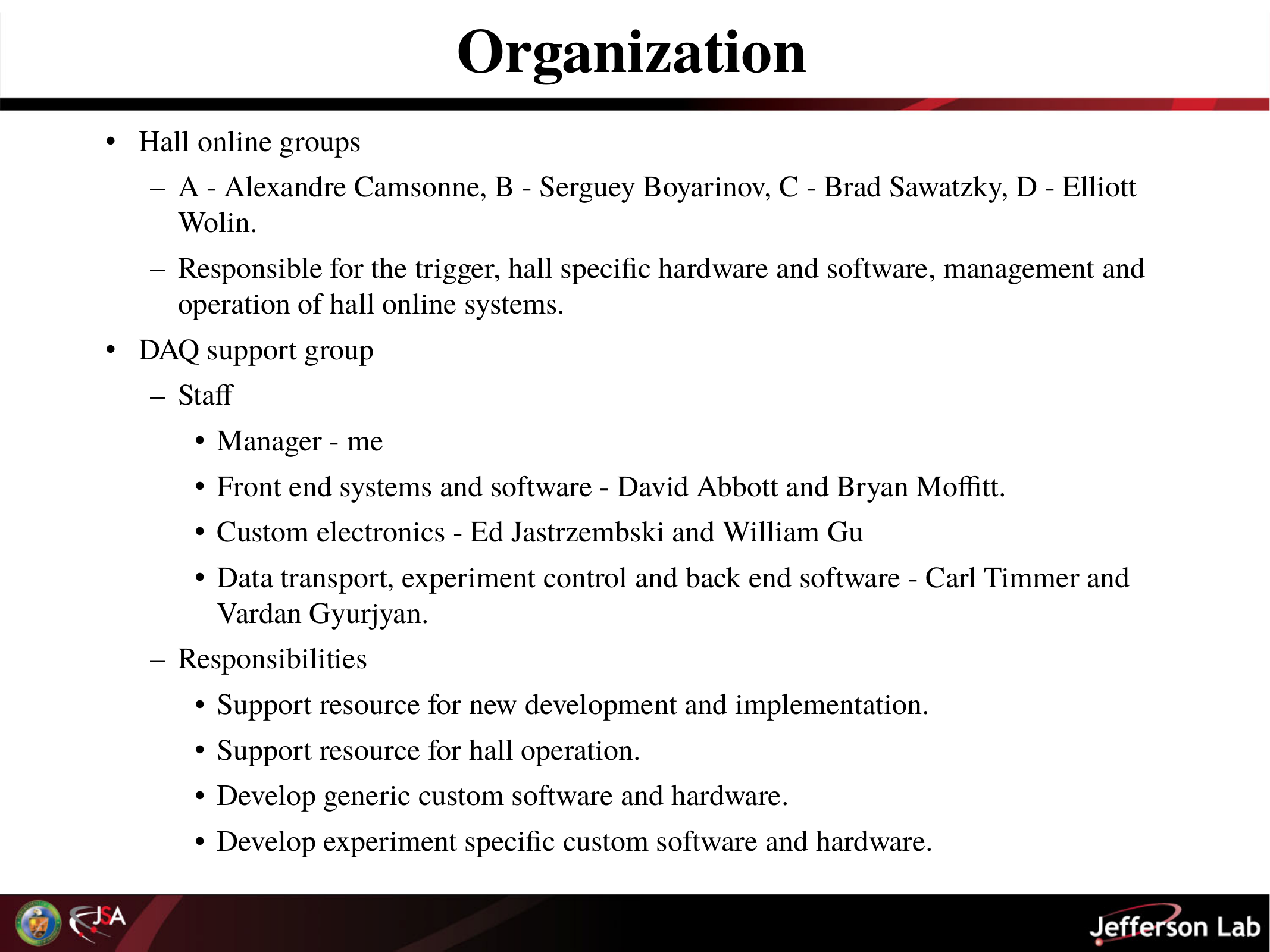

# Organization
Hall online groups
A - Alexandre Camsonne, B - Serguey Boyarinov, C - Brad Sawatzky, D - Elliott Wolin.
Responsible for the trigger, hall specific hardware and software, management and operation of hall online systems.
DAQ support group
Staff
Manager - me
Front end systems and software - David Abbott and Bryan Moffitt.
Custom electronics - Ed Jastrzembski and William Gu
Data transport, experiment control and back end software - Carl Timmer and Vardan Gyurjyan.
Responsibilities
Support resource for new development and implementation.
Support resource for hall operation.
Develop generic custom software and hardware.
Develop experiment specific custom software and hardware.